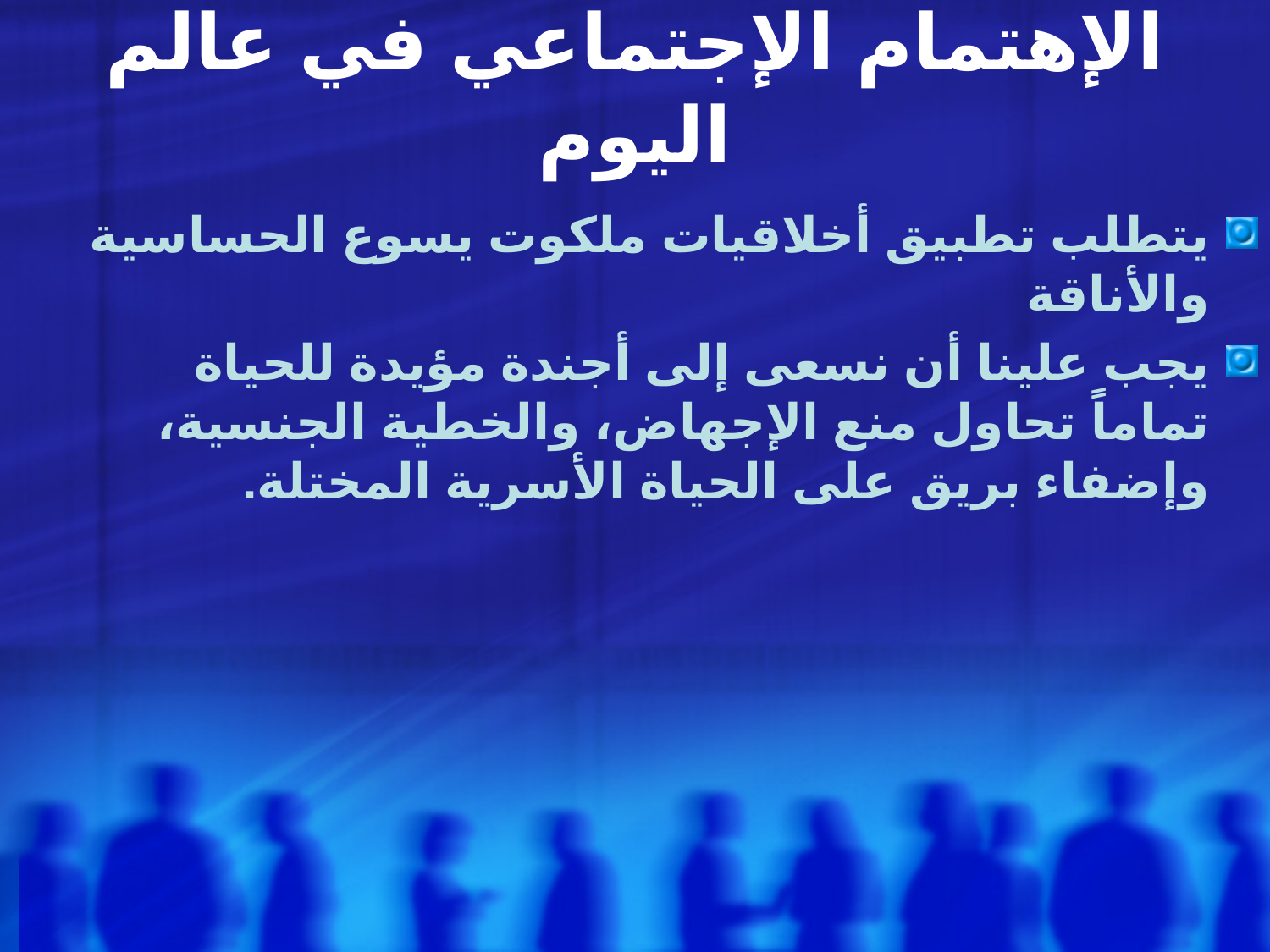

# الإهتمام الإجتماعي في عالم اليوم
يتطلب تطبيق أخلاقيات ملكوت يسوع الحساسية والأناقة
يجب علينا أن نسعى إلى أجندة مؤيدة للحياة تماماً تحاول منع الإجهاض، والخطية الجنسية، وإضفاء بريق على الحياة الأسرية المختلة.